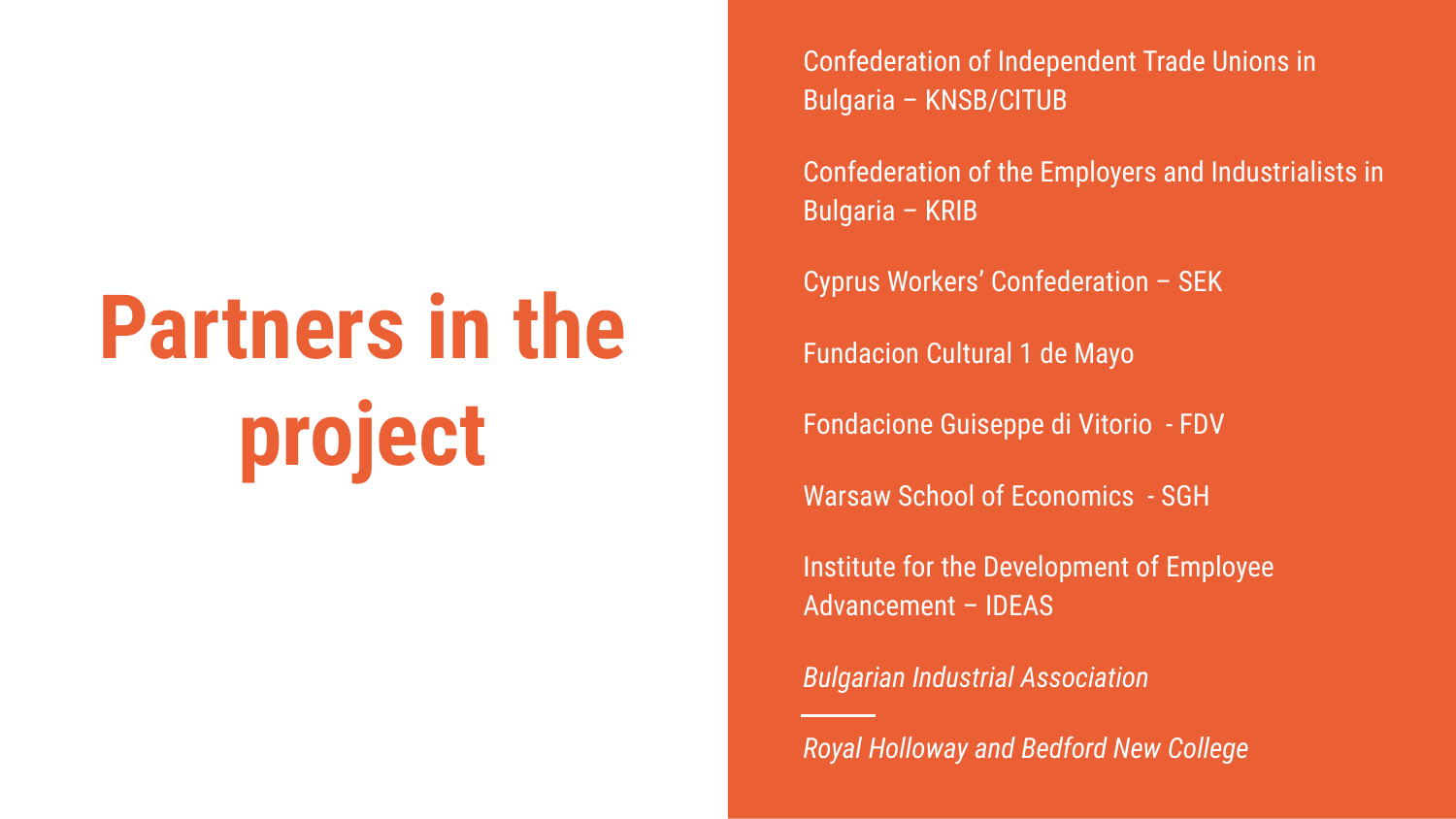

Confederation of Independent Trade Unions in Bulgaria – KNSB/CITUB
Confederation of the Employers and Industrialists in Bulgaria – KRIB
Cyprus Workers’ Confederation – SEK
Fundacion Cultural 1 de Mayo
Fondacione Guiseppe di Vitorio  - FDV
Warsaw School of Economics  - SGH
Institute for the Development of Employee Advancement – IDEAS
Bulgarian Industrial Association
Royal Holloway and Bedford New College

# Partners in the project